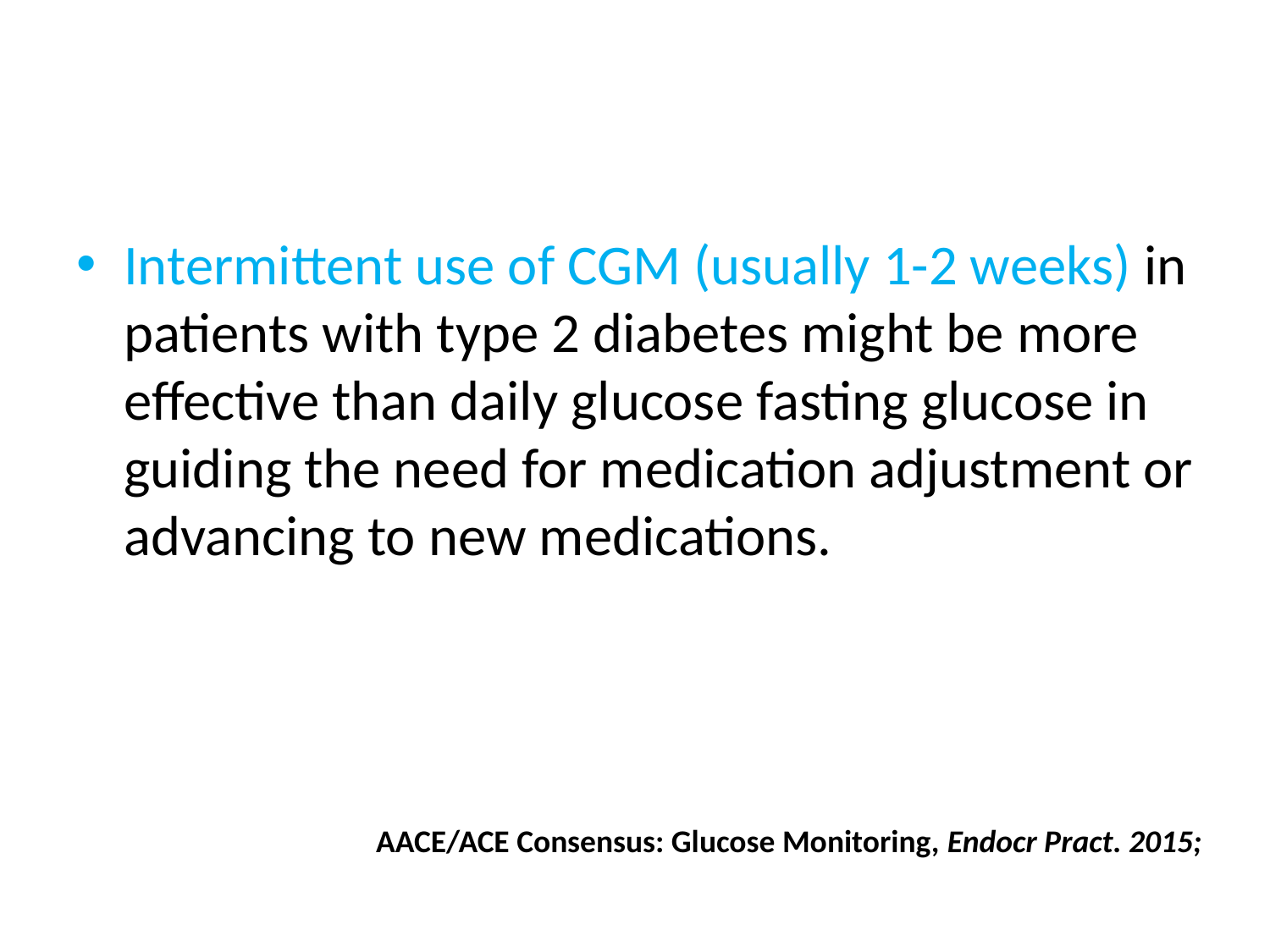

#
Intermittent use of CGM (usually 1-2 weeks) in patients with type 2 diabetes might be more effective than daily glucose fasting glucose in guiding the need for medication adjustment or advancing to new medications.
AACE/ACE Consensus: Glucose Monitoring, Endocr Pract. 2015;